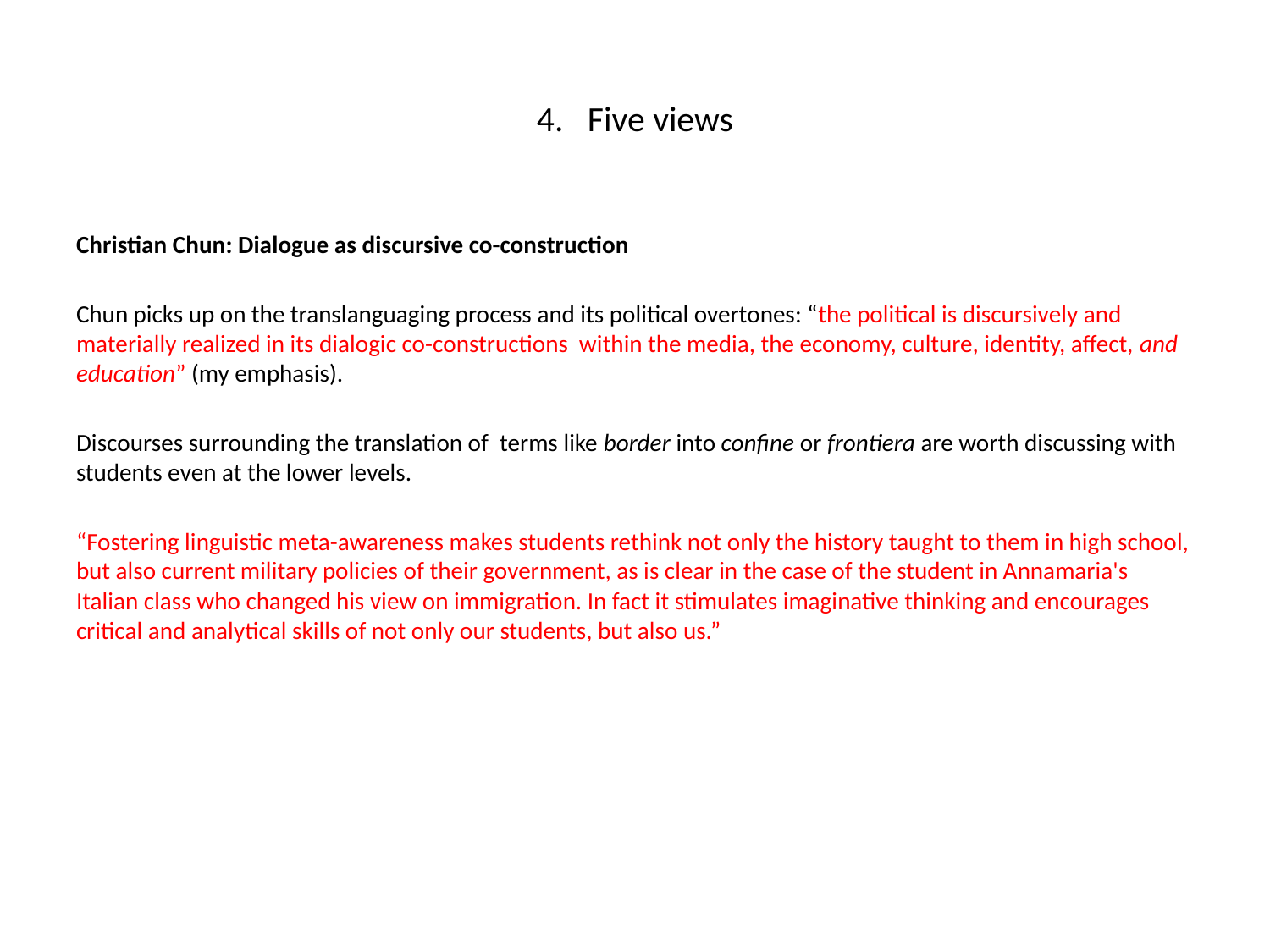

# 4.   Five views
Christian Chun: Dialogue as discursive co-construction

Chun picks up on the translanguaging process and its political overtones: “the political is discursively and materially realized in its dialogic co-constructions  within the media, the economy, culture, identity, affect, and education” (my emphasis).

Discourses surrounding the translation of  terms like border into confine or frontiera are worth discussing with students even at the lower levels.

“Fostering linguistic meta-awareness makes students rethink not only the history taught to them in high school, but also current military policies of their government, as is clear in the case of the student in Annamaria's Italian class who changed his view on immigration. In fact it stimulates imaginative thinking and encourages critical and analytical skills of not only our students, but also us.”